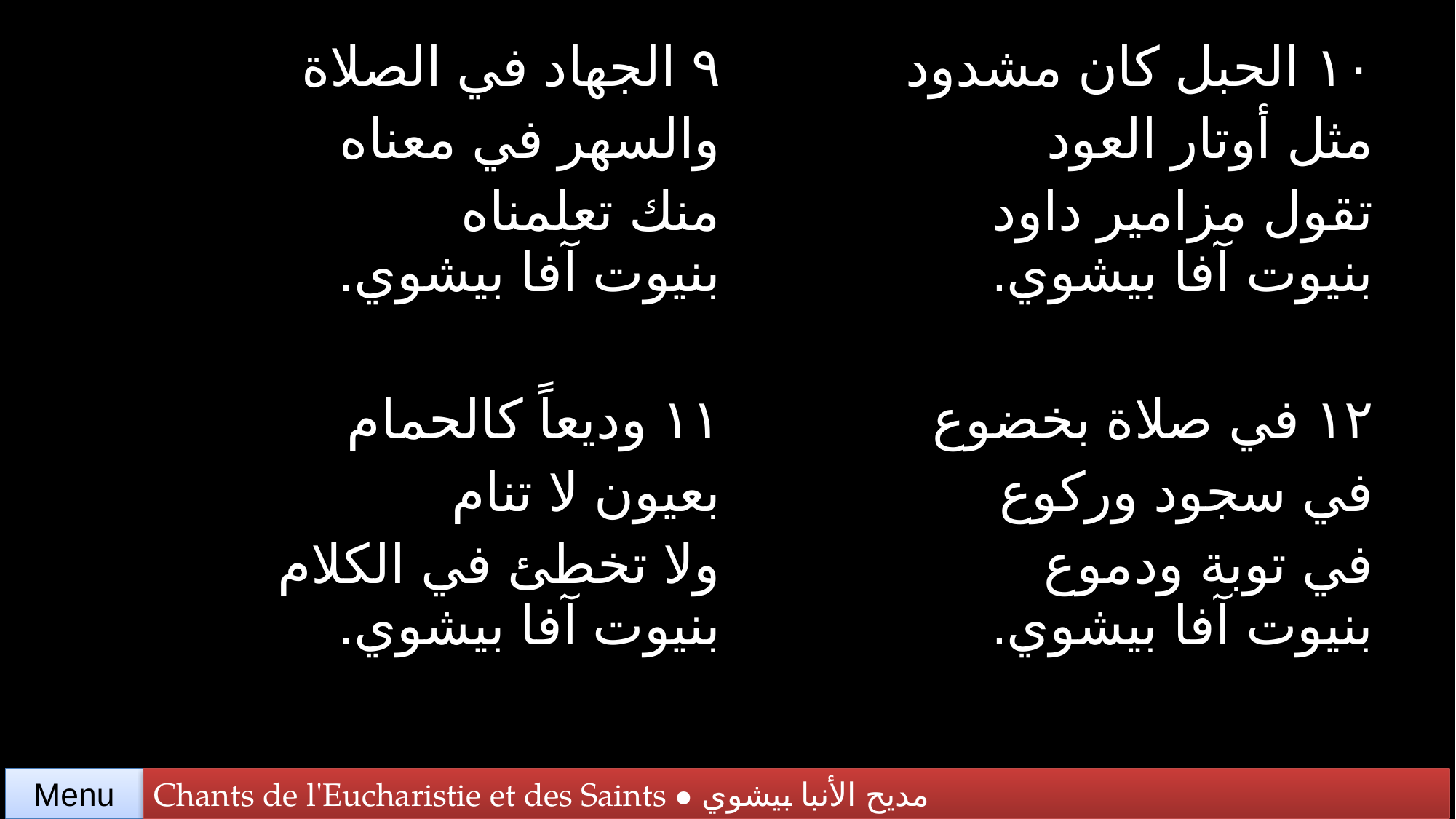

| ٩ الجهاد في الصلاة والسهر في معناه منك تعلمناه بنيوت آفا بيشوي. | ١٠ الحبل كان مشدود مثل أوتار العود تقول مزامير داود بنيوت آفا بيشوي. |
| --- | --- |
| ١١ وديعاً كالحمام بعيون لا تنام ولا تخطئ في الكلام بنيوت آفا بيشوي. | ١٢ في صلاة بخضوع في سجود وركوع في توبة ودموع بنيوت آفا بيشوي. |

Chants de l'Eucharistie et des Saints • مديح الأنبا بيشوي
Menu